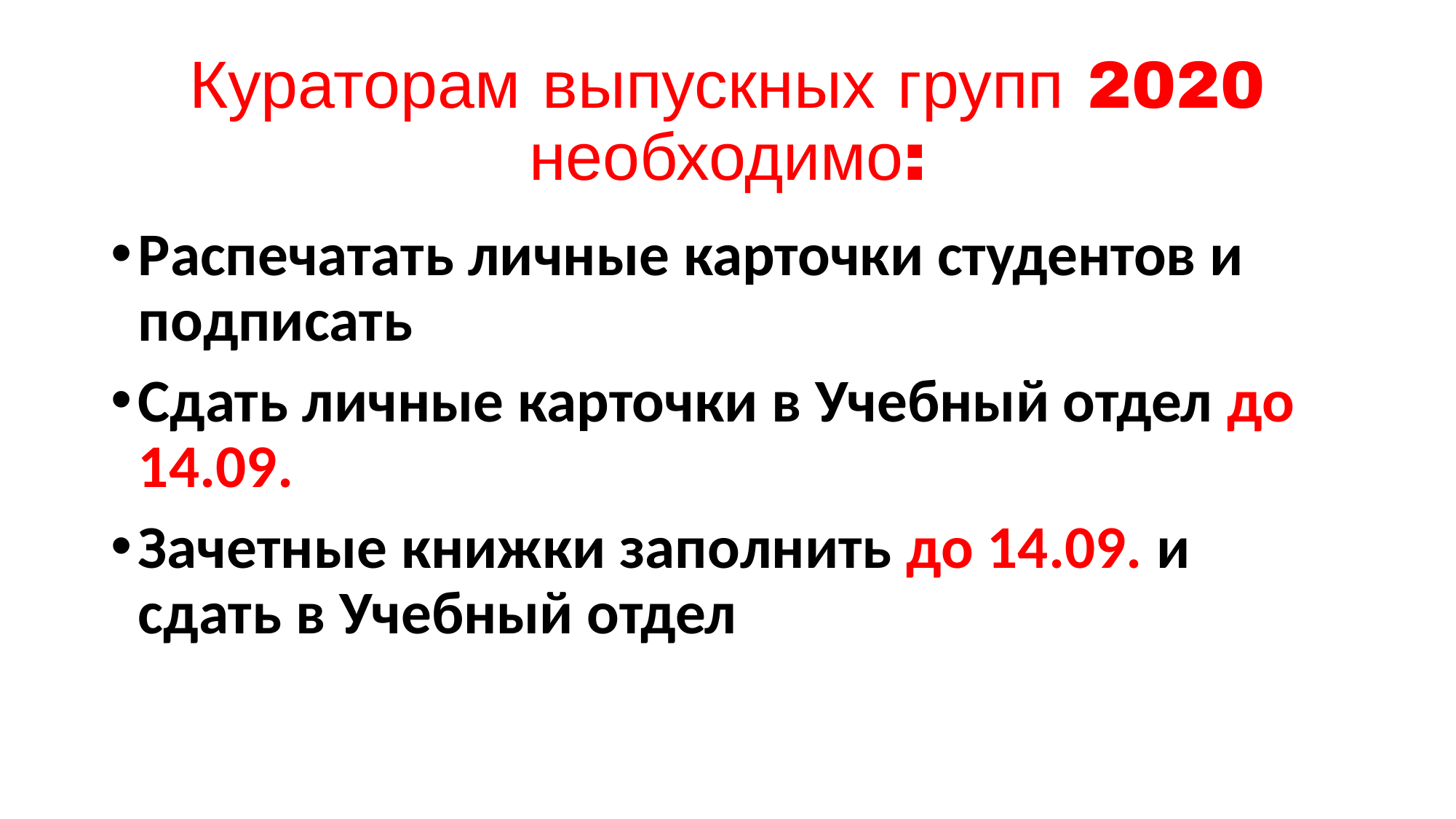

# Кураторам выпускных групп 2020 необходимо:
Распечатать личные карточки студентов и подписать
Сдать личные карточки в Учебный отдел до 14.09.
Зачетные книжки заполнить до 14.09. и сдать в Учебный отдел